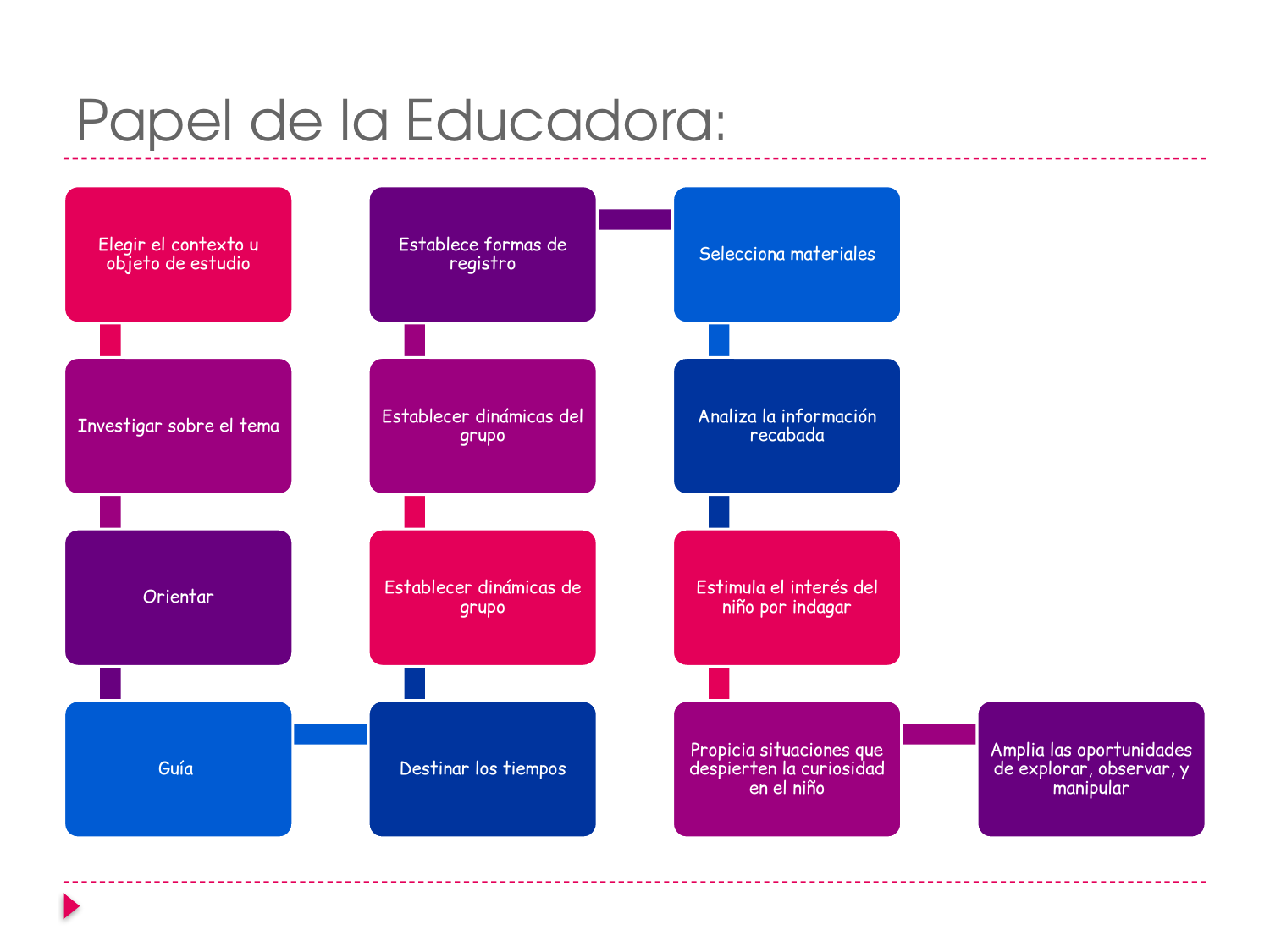

# Papel de la Educadora:
Elegir el contexto u objeto de estudio
Investigar sobre el tema
Orientar
Guía
Destinar los tiempos
Establecer dinámicas de grupo
Establecer dinámicas del grupo
Establece formas de registro
Selecciona materiales
Analiza la información recabada
Estimula el interés del niño por indagar
Propicia situaciones que despierten la curiosidad en el niño
Amplia las oportunidades de explorar, observar, y manipular